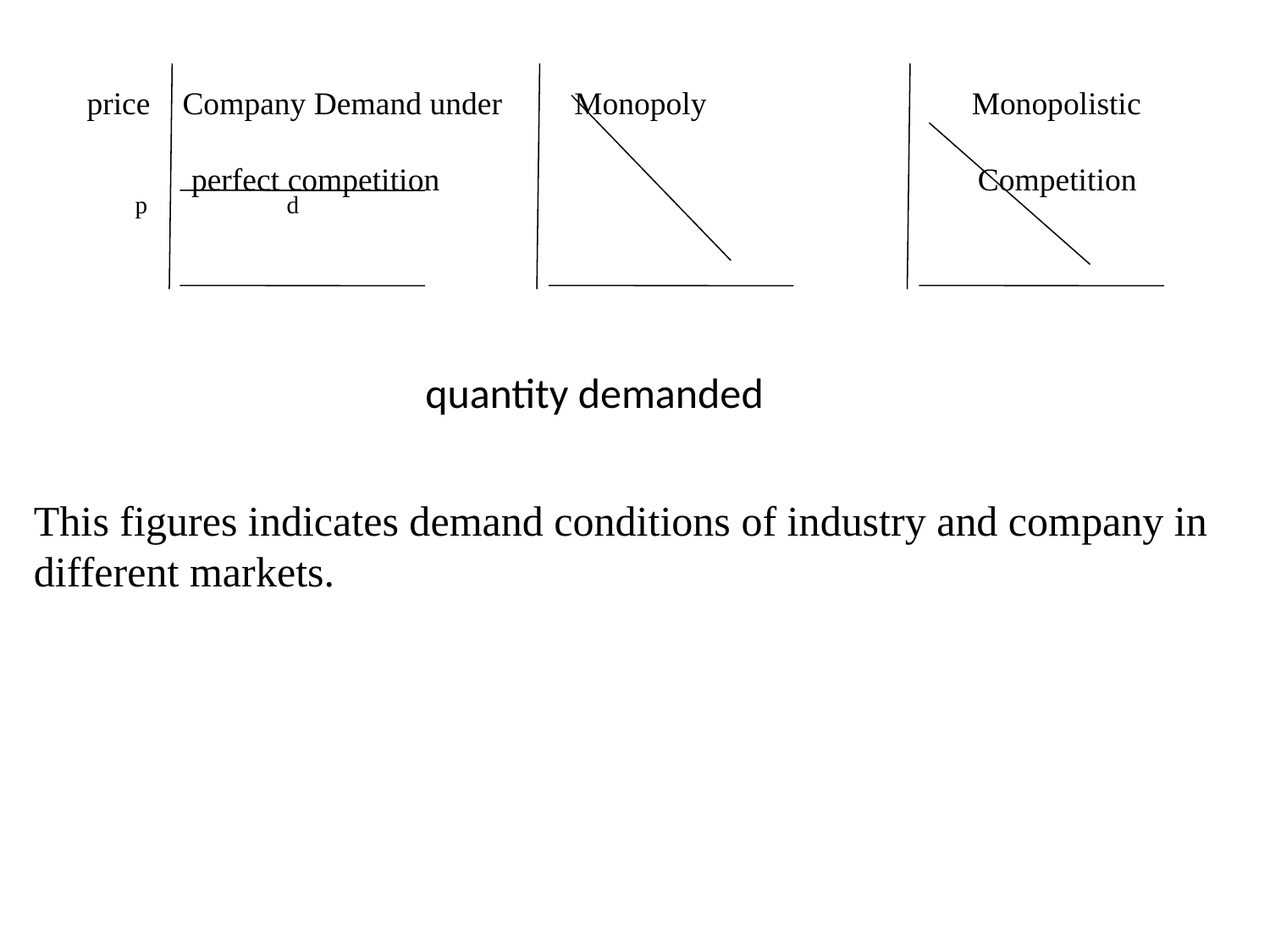

p	     d

price    Company Demand under         Monopoly                                 Monopolistic
             perfect competition                                                                   Competition

quantity demanded
This figures indicates demand conditions of industry and company in different markets.